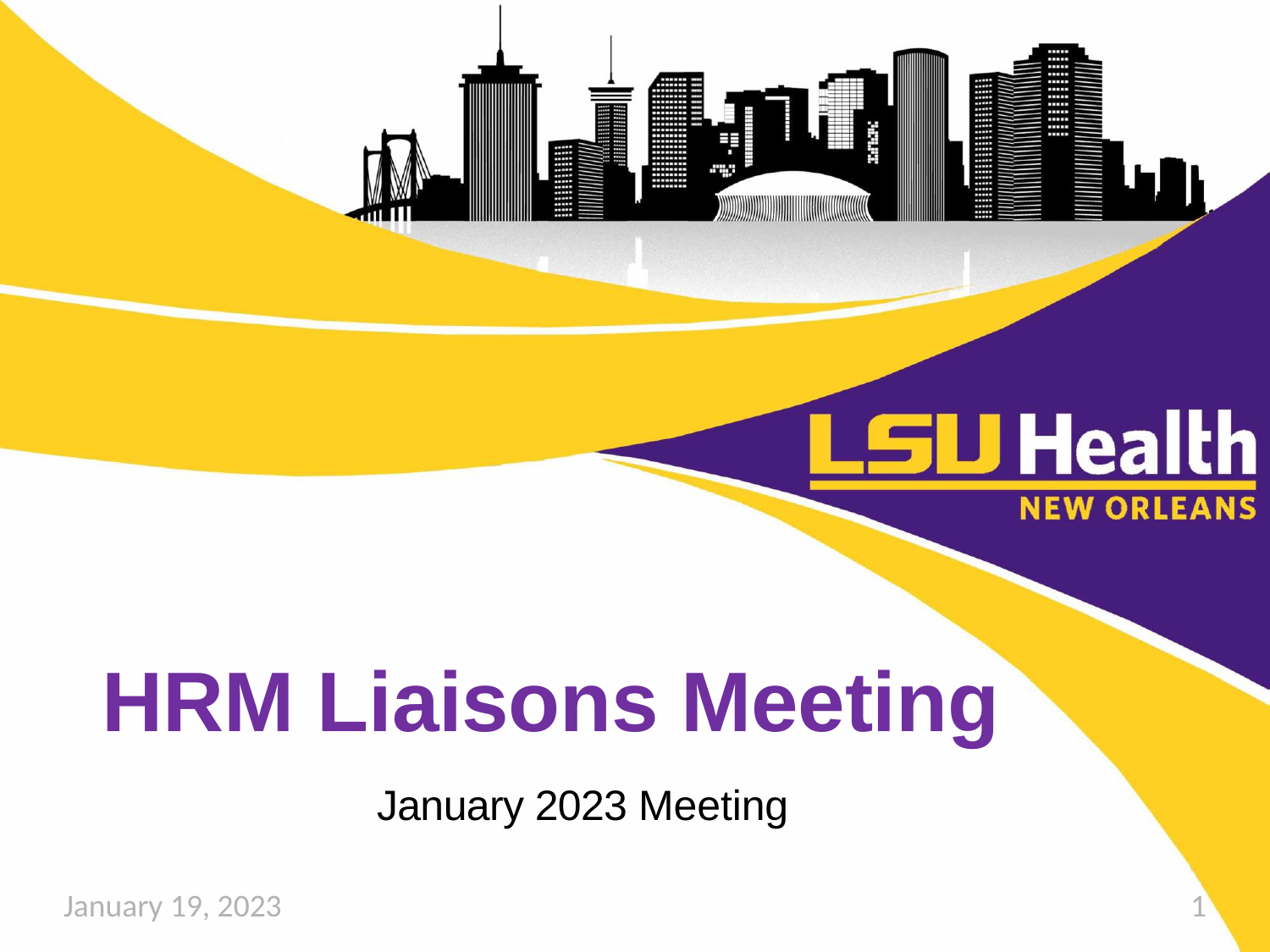

HRM Liaisons Meeting
January 2023 Meeting
January 19, 2023
1